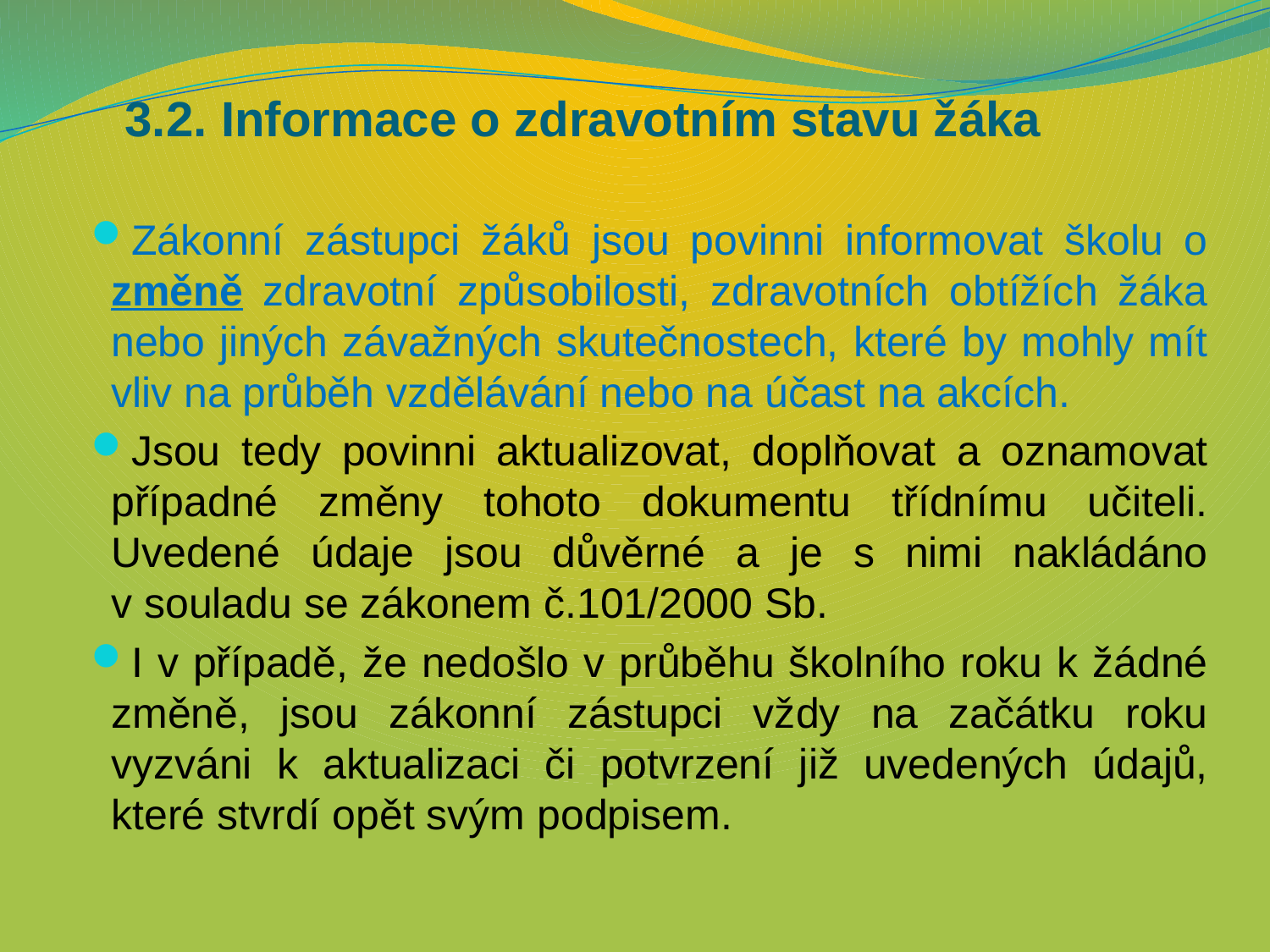

# 3.2. Informace o zdravotním stavu žáka
Zákonní zástupci žáků jsou povinni informovat školu o změně zdravotní způsobilosti, zdravotních obtížích žáka nebo jiných závažných skutečnostech, které by mohly mít vliv na průběh vzdělávání nebo na účast na akcích.
Jsou tedy povinni aktualizovat, doplňovat a oznamovat případné změny tohoto dokumentu třídnímu učiteli. Uvedené údaje jsou důvěrné a je s nimi nakládáno v souladu se zákonem č.101/2000 Sb.
I v případě, že nedošlo v průběhu školního roku k žádné změně, jsou zákonní zástupci vždy na začátku roku vyzváni k aktualizaci či potvrzení již uvedených údajů, které stvrdí opět svým podpisem.